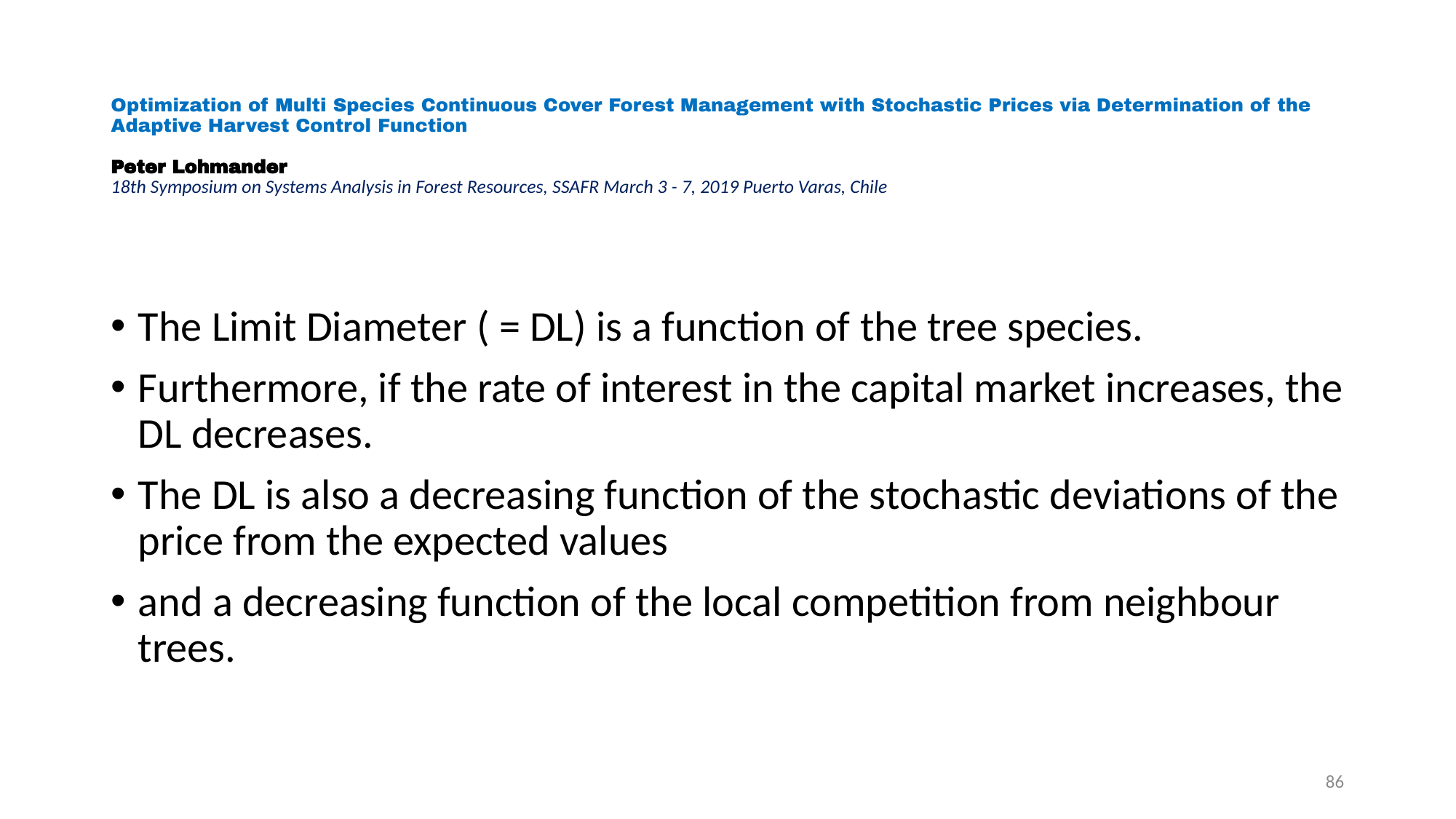

# Optimization of Multi Species Continuous Cover Forest Management with Stochastic Prices via Determination of the Adaptive Harvest Control Function Peter Lohmander 18th Symposium on Systems Analysis in Forest Resources, SSAFR March 3 - 7, 2019 Puerto Varas, Chile
The Limit Diameter ( = DL) is a function of the tree species.
Furthermore, if the rate of interest in the capital market increases, the DL decreases.
The DL is also a decreasing function of the stochastic deviations of the price from the expected values
and a decreasing function of the local competition from neighbour trees.

86